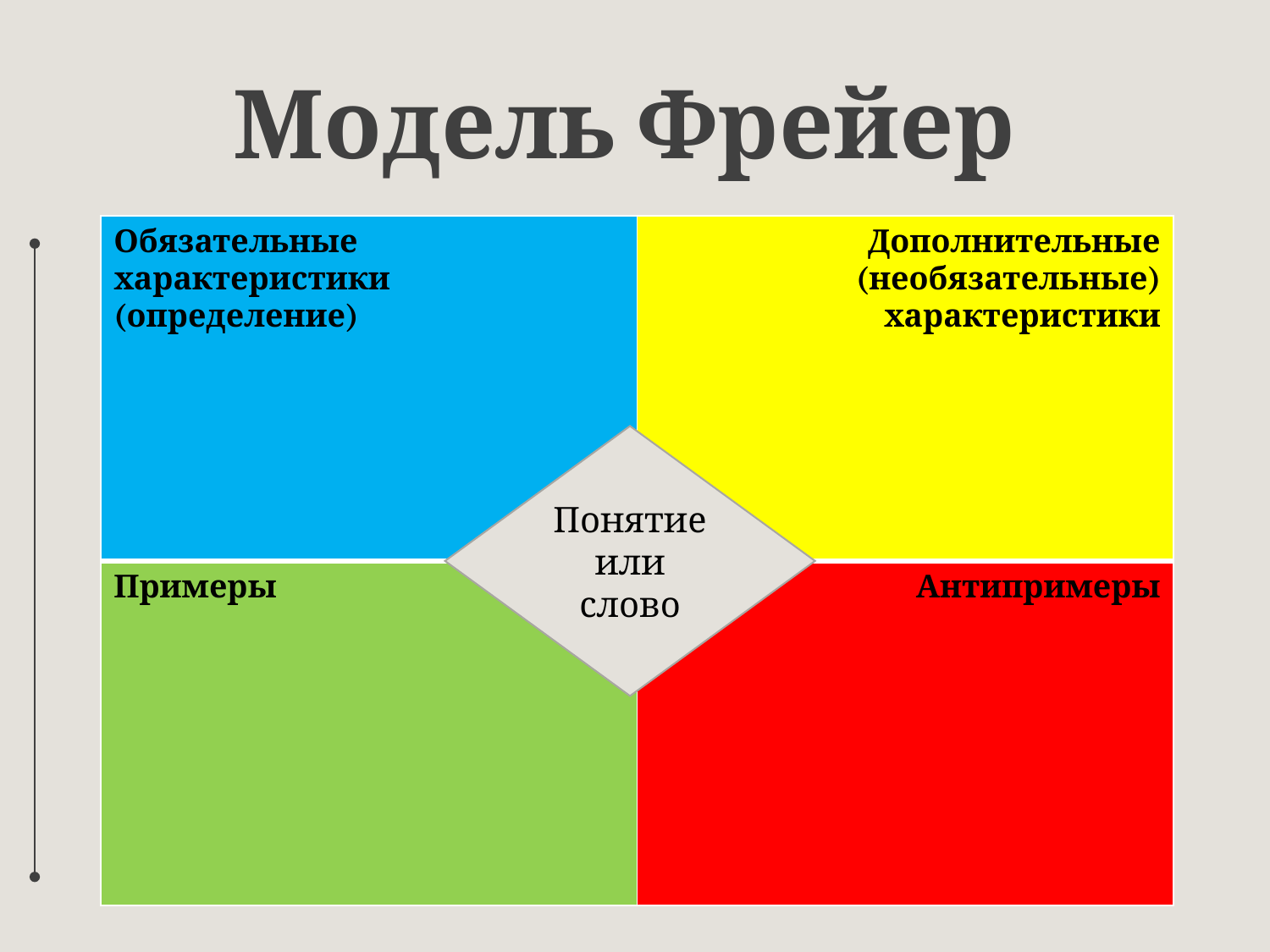

# Модель Фрейер
| Обязательные характеристики (определение) | Дополнительные (необязательные) характеристики |
| --- | --- |
| Примеры | Антипримеры |
Понятие или слово